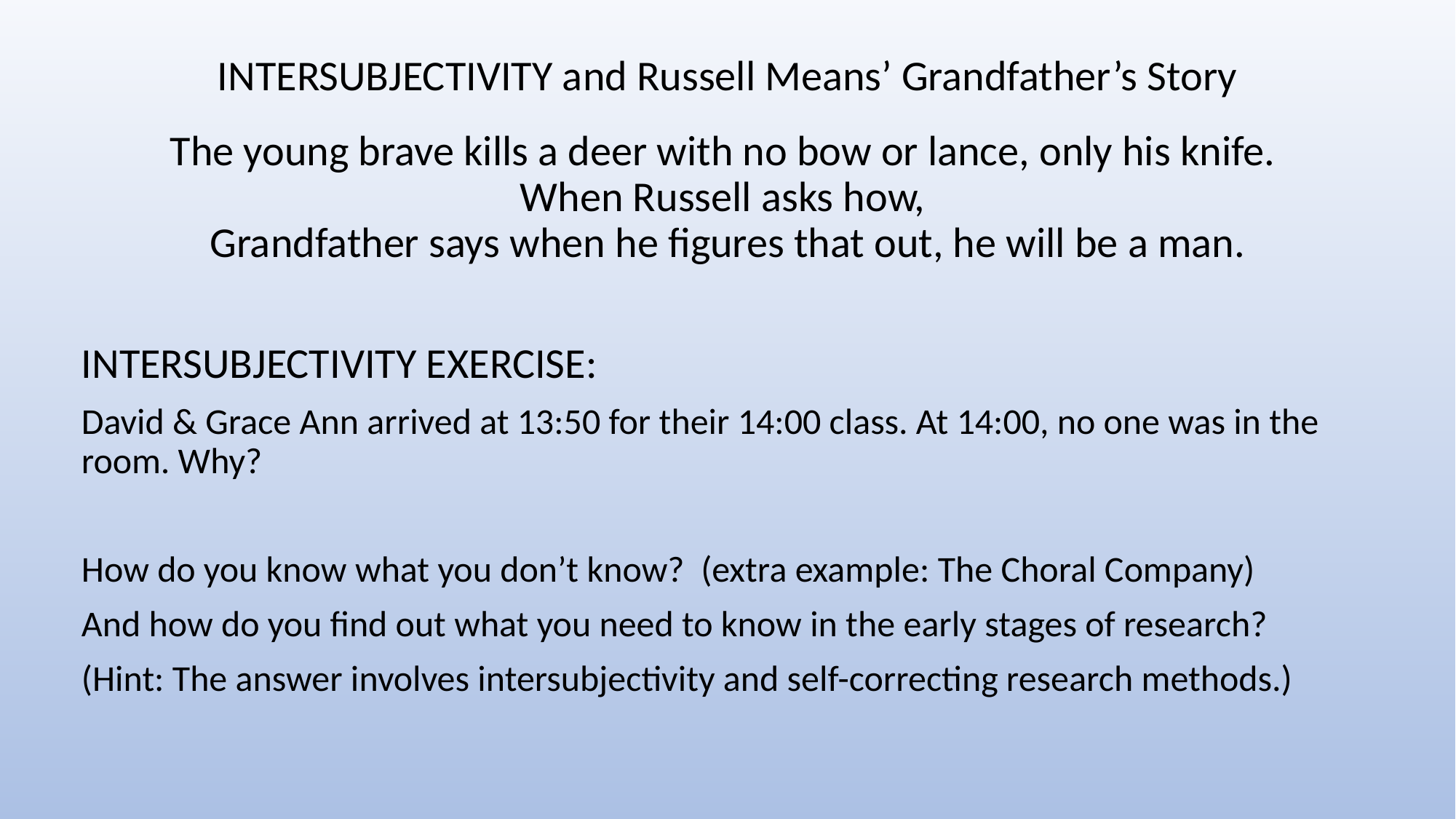

INTERSUBJECTIVITY and Russell Means’ Grandfather’s Story
The young brave kills a deer with no bow or lance, only his knife.
When Russell asks how,
Grandfather says when he figures that out, he will be a man.
INTERSUBJECTIVITY EXERCISE:
David & Grace Ann arrived at 13:50 for their 14:00 class. At 14:00, no one was in the room. Why?

How do you know what you don’t know?  (extra example: The Choral Company)
And how do you find out what you need to know in the early stages of research?
(Hint: The answer involves intersubjectivity and self-correcting research methods.)